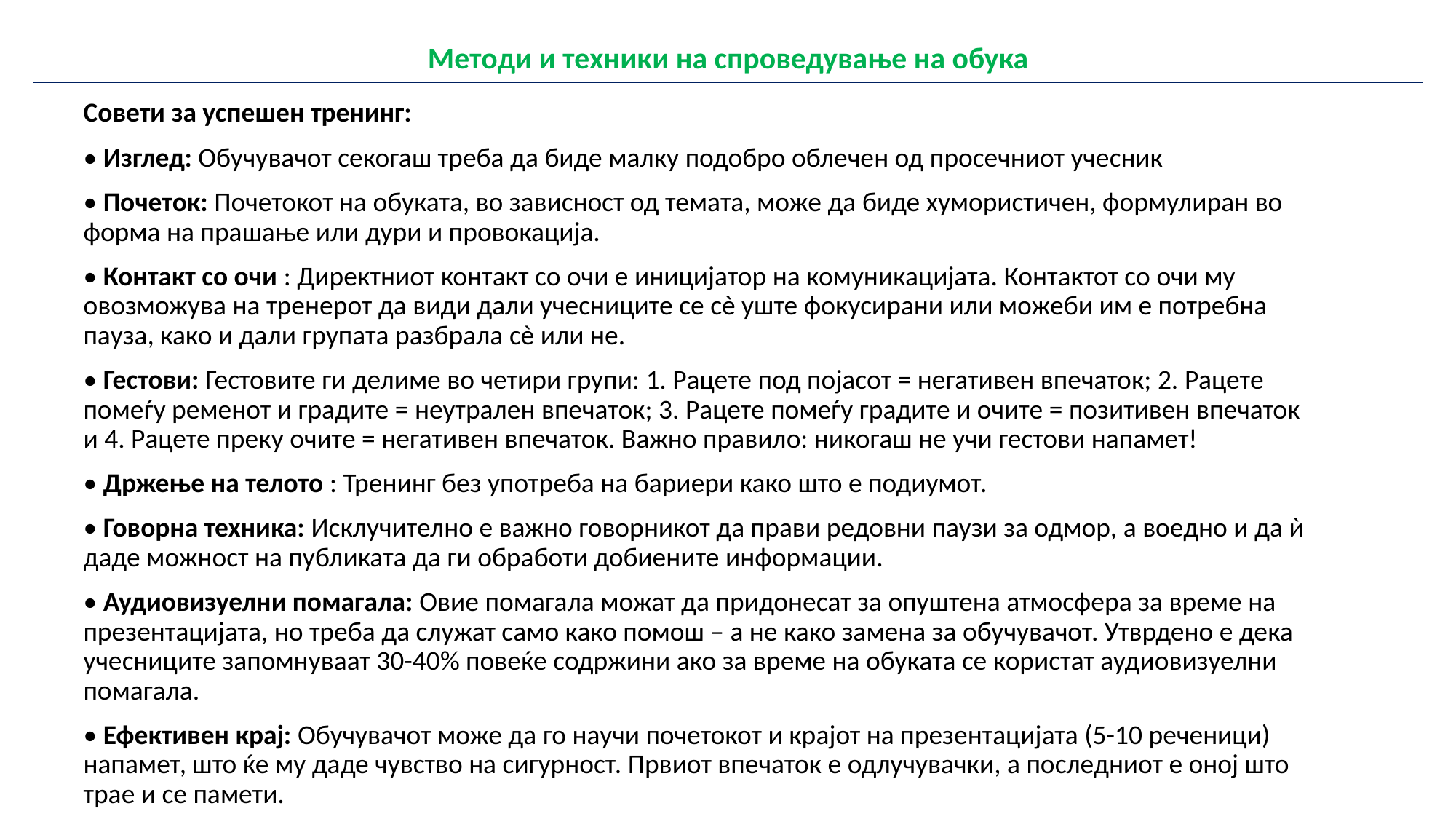

| Методи и техники на спроведување на обука Методи и техники на спроведување на обука |
| --- |
Совети за успешен тренинг:
• Изглед: Обучувачот секогаш треба да биде малку подобро облечен од просечниот учесник
• Почеток: Почетокот на обуката, во зависност од темата, може да биде хумористичен, формулиран во форма на прашање или дури и провокација.
• Контакт со очи : Директниот контакт со очи е иницијатор на комуникацијата. Контактот со очи му овозможува на тренерот да види дали учесниците се сè уште фокусирани или можеби им е потребна пауза, како и дали групата разбрала сè или не.
• Гестови: Гестовите ги делиме во четири групи: 1. Рацете под појасот = негативен впечаток; 2. Рацете помеѓу ременот и градите = неутрален впечаток; 3. Рацете помеѓу градите и очите = позитивен впечаток и 4. Рацете преку очите = негативен впечаток. Важно правило: никогаш не учи гестови напамет!
• Држење на телото : Тренинг без употреба на бариери како што е подиумот.
• Говорна техника: Исклучително е важно говорникот да прави редовни паузи за одмор, а воедно и да ѝ даде можност на публиката да ги обработи добиените информации.
• Аудиовизуелни помагала: Овие помагала можат да придонесат за опуштена атмосфера за време на презентацијата, но треба да служат само како помош – а не како замена за обучувачот. Утврдено е дека учесниците запомнуваат 30-40% повеќе содржини ако за време на обуката се користат аудиовизуелни помагала.
• Ефективен крај: Обучувачот може да го научи почетокот и крајот на презентацијата (5-10 реченици) напамет, што ќе му даде чувство на сигурност. Првиот впечаток е одлучувачки, а последниот е оној што трае и се памети.